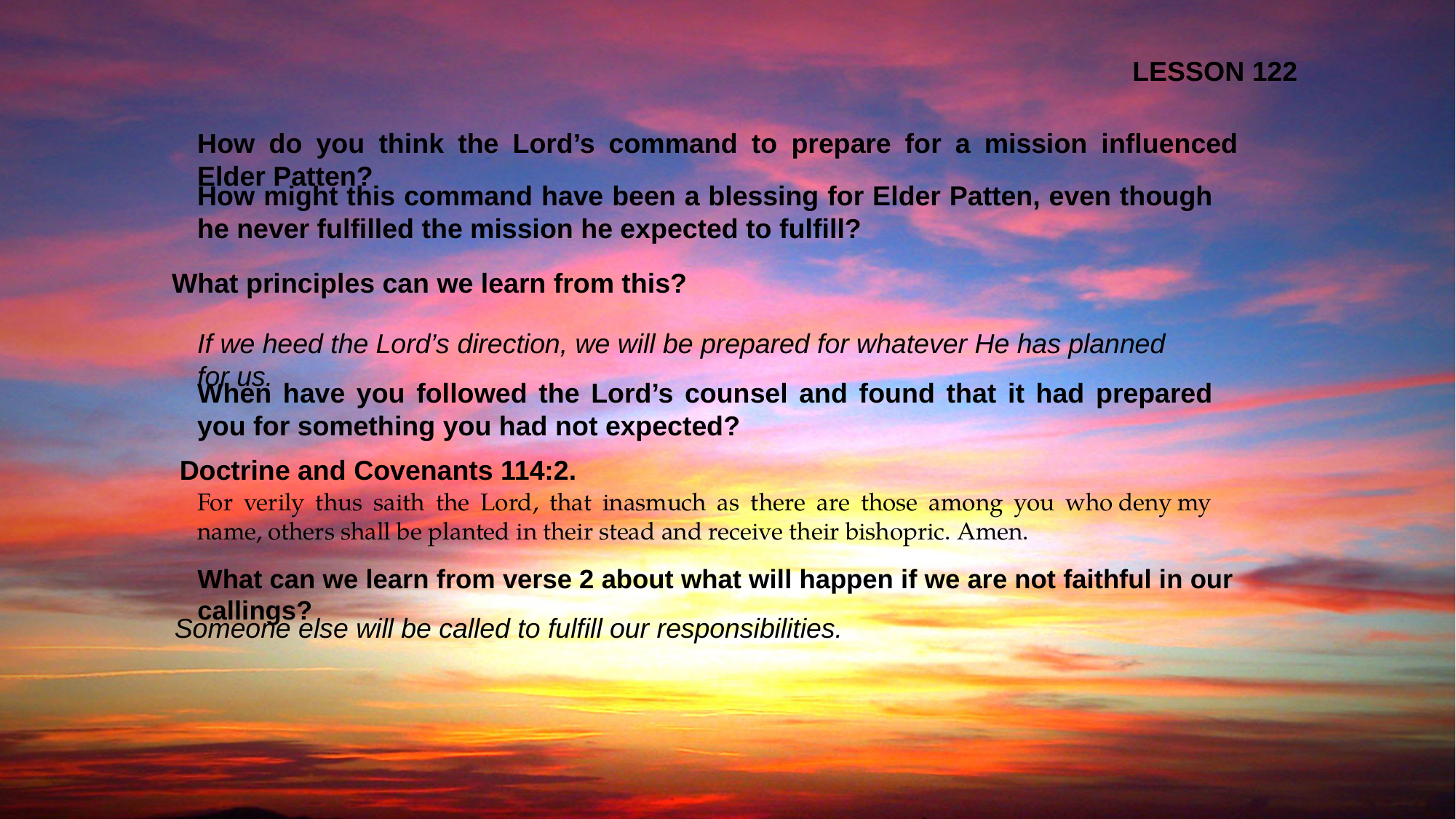

LESSON 122
How do you think the Lord’s command to prepare for a mission influenced Elder Patten?
How might this command have been a blessing for Elder Patten, even though he never fulfilled the mission he expected to fulfill?
What principles can we learn from this?
If we heed the Lord’s direction, we will be prepared for whatever He has planned for us.
When have you followed the Lord’s counsel and found that it had prepared you for something you had not expected?
Doctrine and Covenants 114:2.
For verily thus saith the Lord, that inasmuch as there are those among you who deny my name, others shall be planted in their stead and receive their bishopric. Amen.
What can we learn from verse 2 about what will happen if we are not faithful in our callings?
Someone else will be called to fulfill our responsibilities.